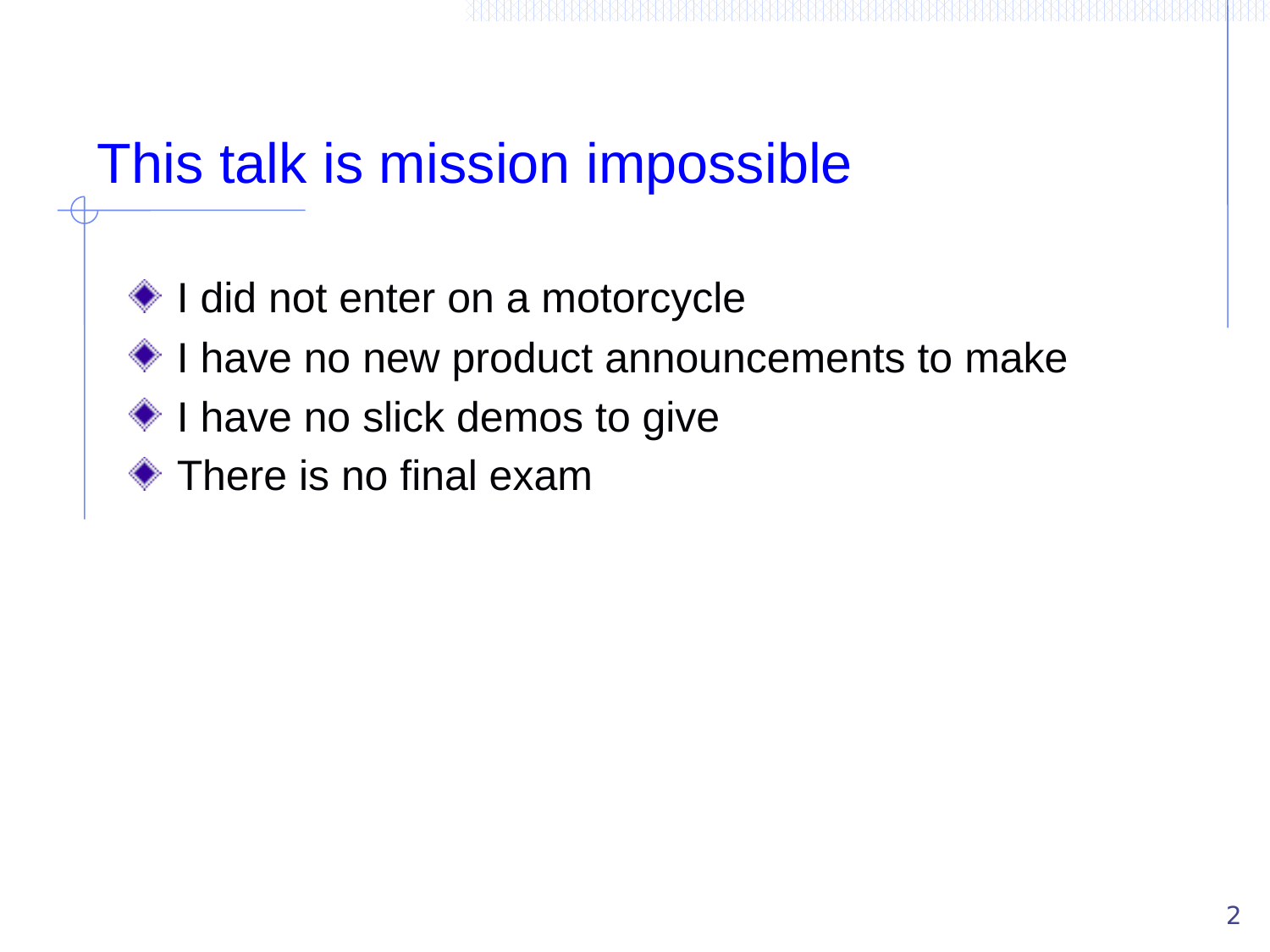

# This talk is mission impossible
I did not enter on a motorcycle
I have no new product announcements to make
I have no slick demos to give
There is no final exam
2